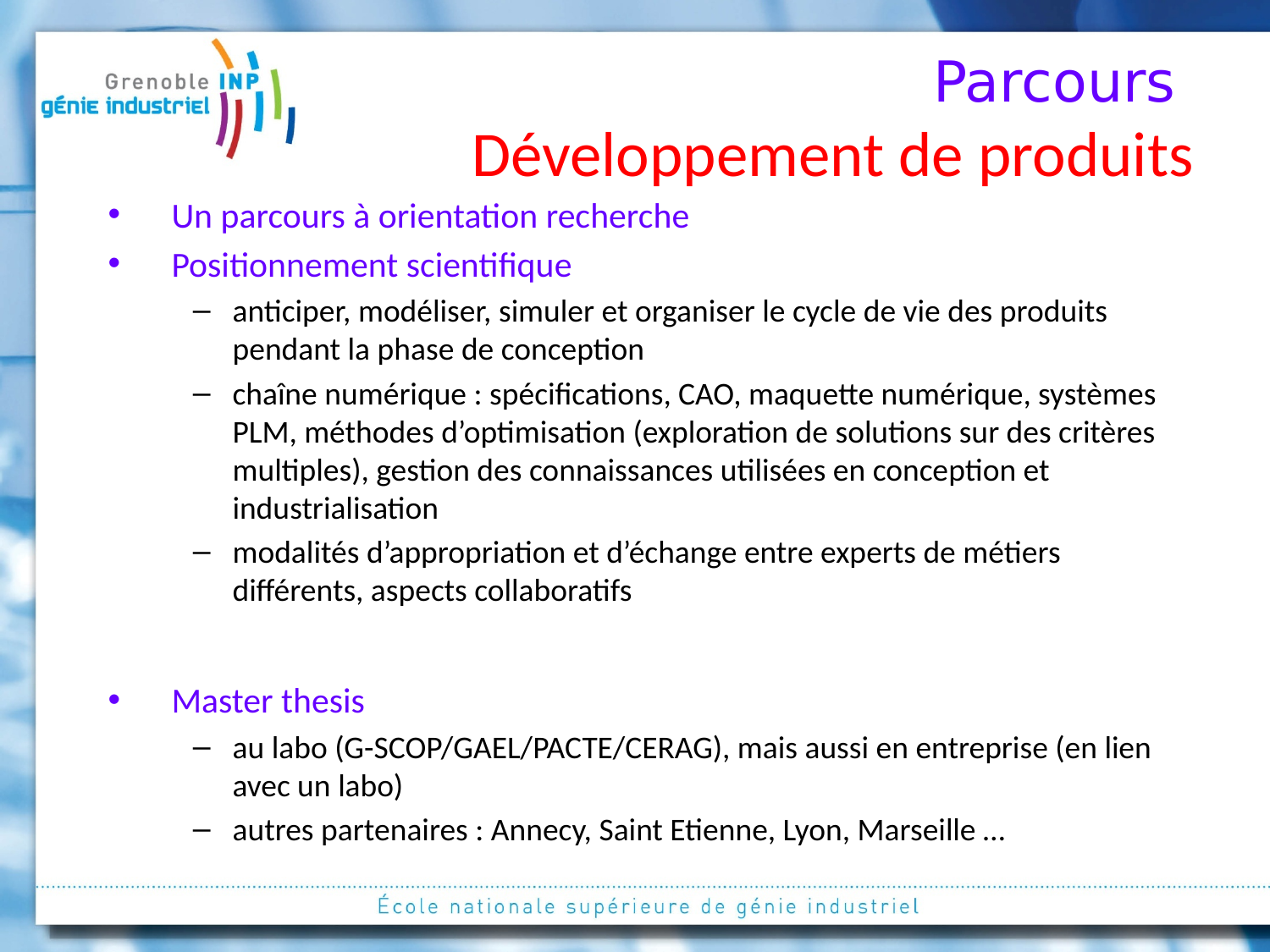

# Parcours Développement de produits
Un parcours à orientation recherche
Positionnement scientifique
anticiper, modéliser, simuler et organiser le cycle de vie des produits pendant la phase de conception
chaîne numérique : spécifications, CAO, maquette numérique, systèmes PLM, méthodes d’optimisation (exploration de solutions sur des critères multiples), gestion des connaissances utilisées en conception et industrialisation
modalités d’appropriation et d’échange entre experts de métiers différents, aspects collaboratifs

Master thesis
au labo (G-SCOP/GAEL/PACTE/CERAG), mais aussi en entreprise (en lien avec un labo)
autres partenaires : Annecy, Saint Etienne, Lyon, Marseille …